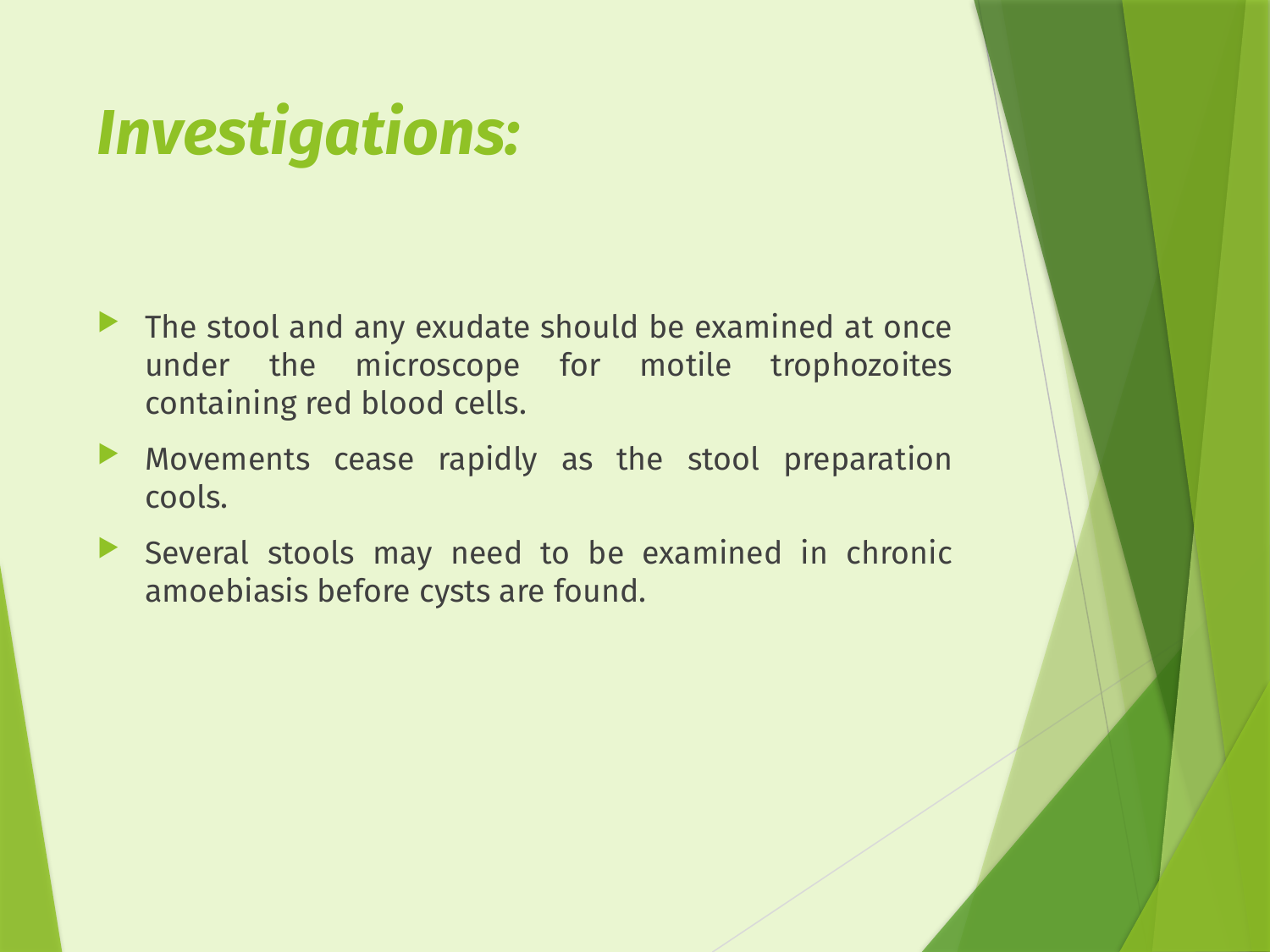

# Investigations:
The stool and any exudate should be examined at once under the microscope for motile trophozoites containing red blood cells.
Movements cease rapidly as the stool preparation cools.
Several stools may need to be examined in chronic amoebiasis before cysts are found.